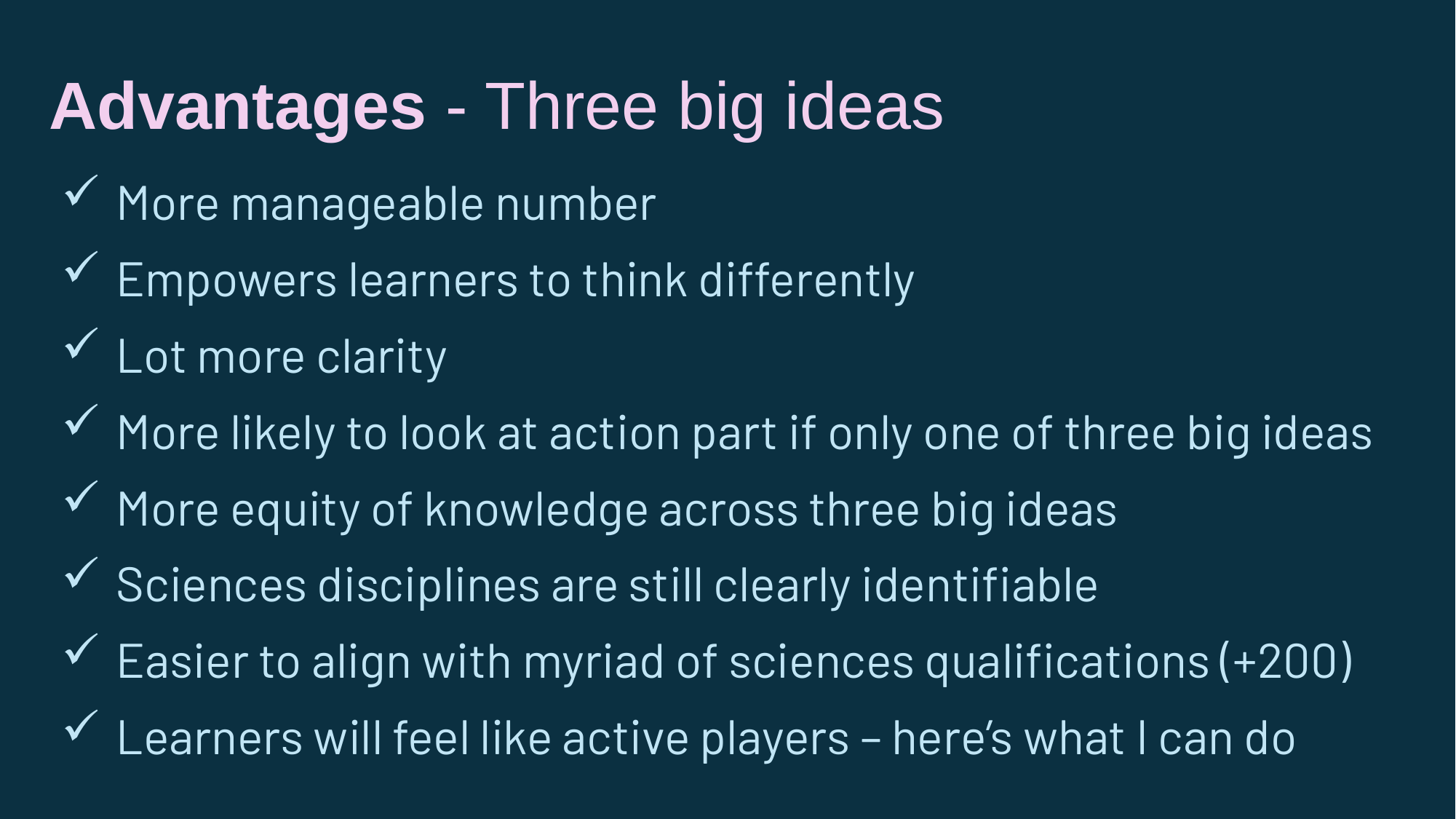

Advantages - Three big ideas
More manageable number
Empowers learners to think differently
Lot more clarity
More likely to look at action part if only one of three big ideas
More equity of knowledge across three big ideas
Sciences disciplines are still clearly identifiable
Easier to align with myriad of sciences qualifications (+200)
Learners will feel like active players – here’s what I can do